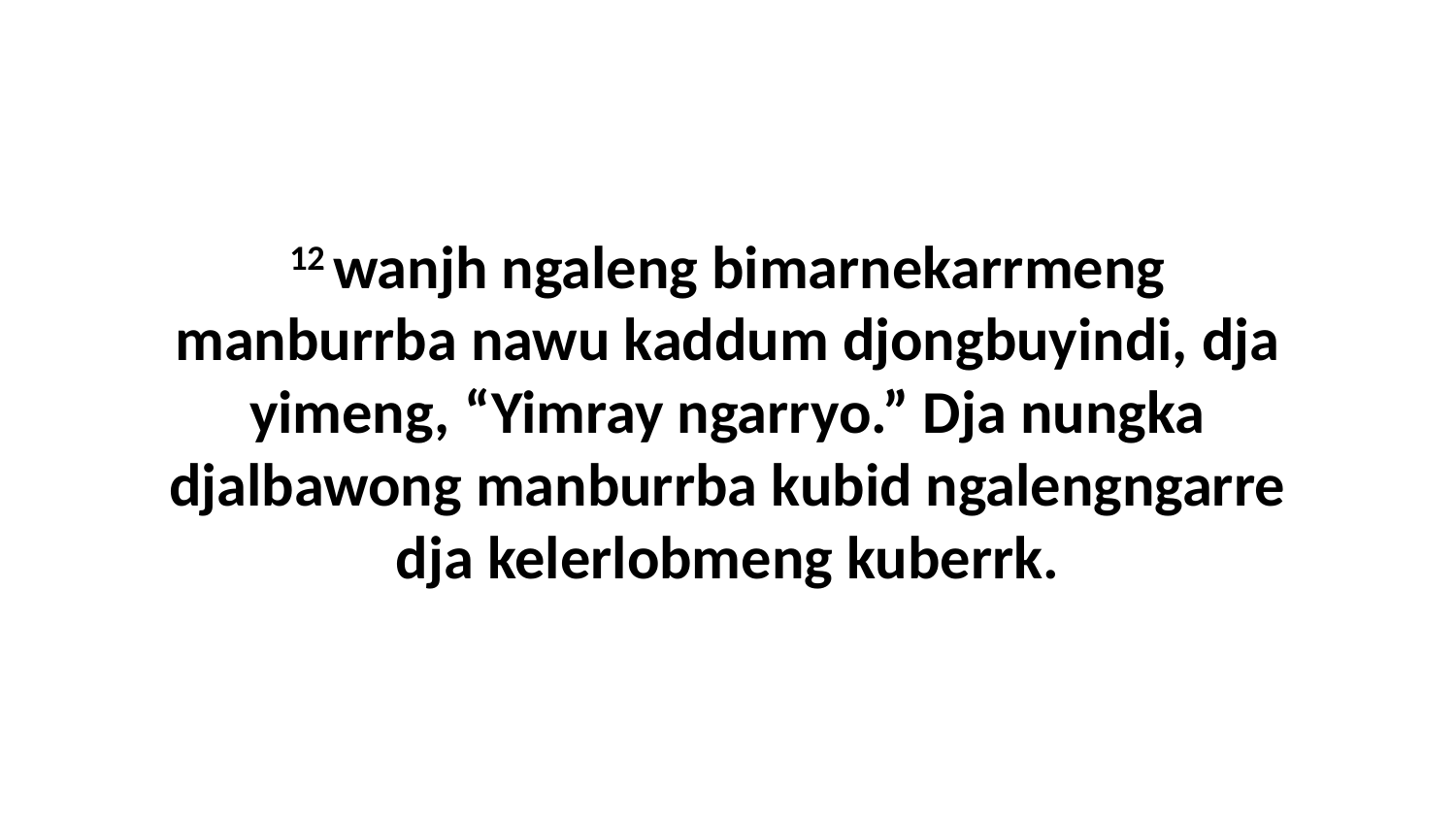

12 wanjh ngaleng bimarnekarrmeng manburrba nawu kaddum djongbuyindi, dja yimeng, “Yimray ngarryo.” Dja nungka djalbawong manburrba kubid ngalengngarre dja kelerlobmeng kuberrk.